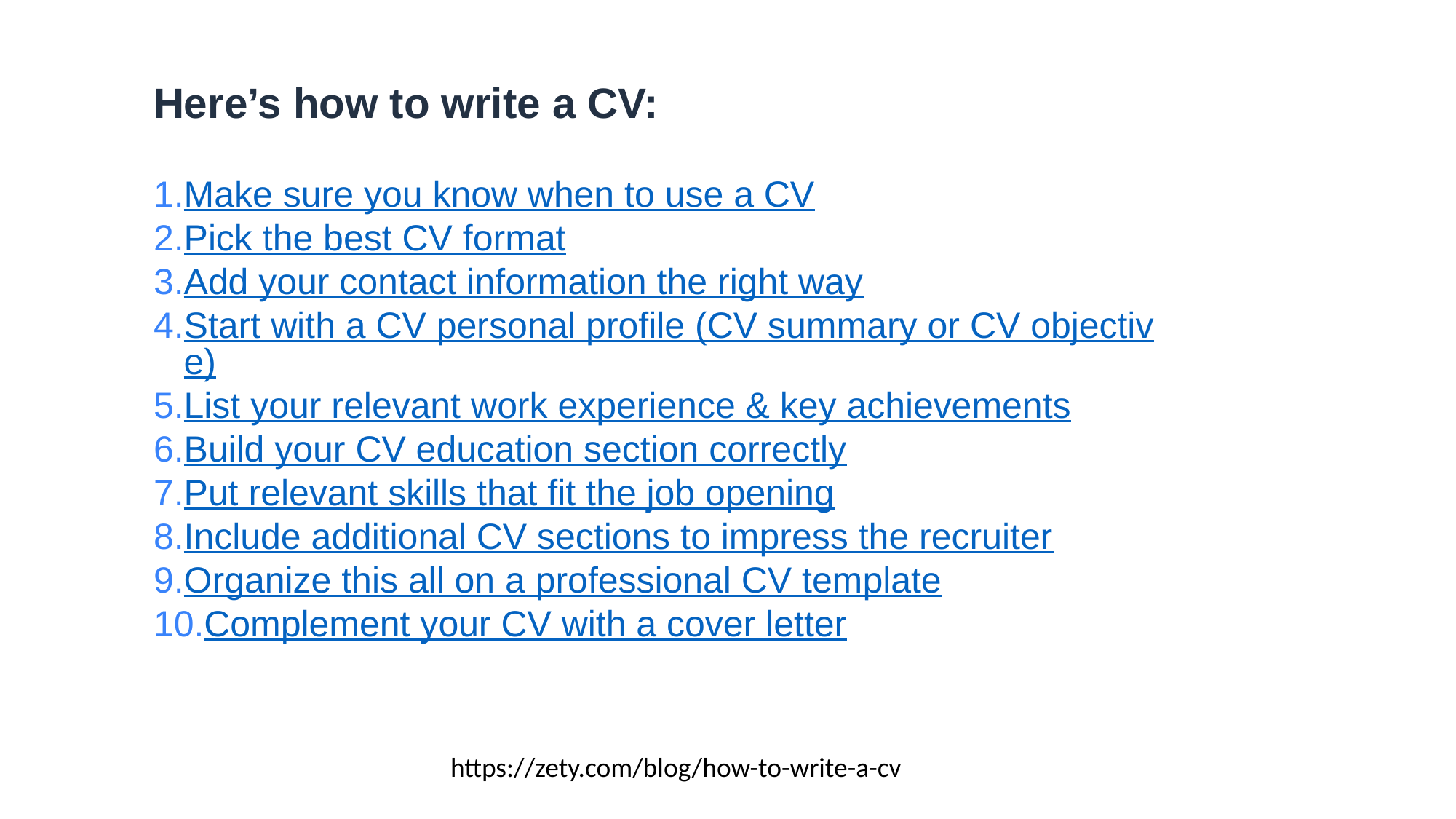

Here’s how to write a CV:

Make sure you know when to use a CV
Pick the best CV format
Add your contact information the right way
Start with a CV personal profile (CV summary or CV objective)
List your relevant work experience & key achievements
Build your CV education section correctly
Put relevant skills that fit the job opening
Include additional CV sections to impress the recruiter
Organize this all on a professional CV template
Complement your CV with a cover letter
https://zety.com/blog/how-to-write-a-cv